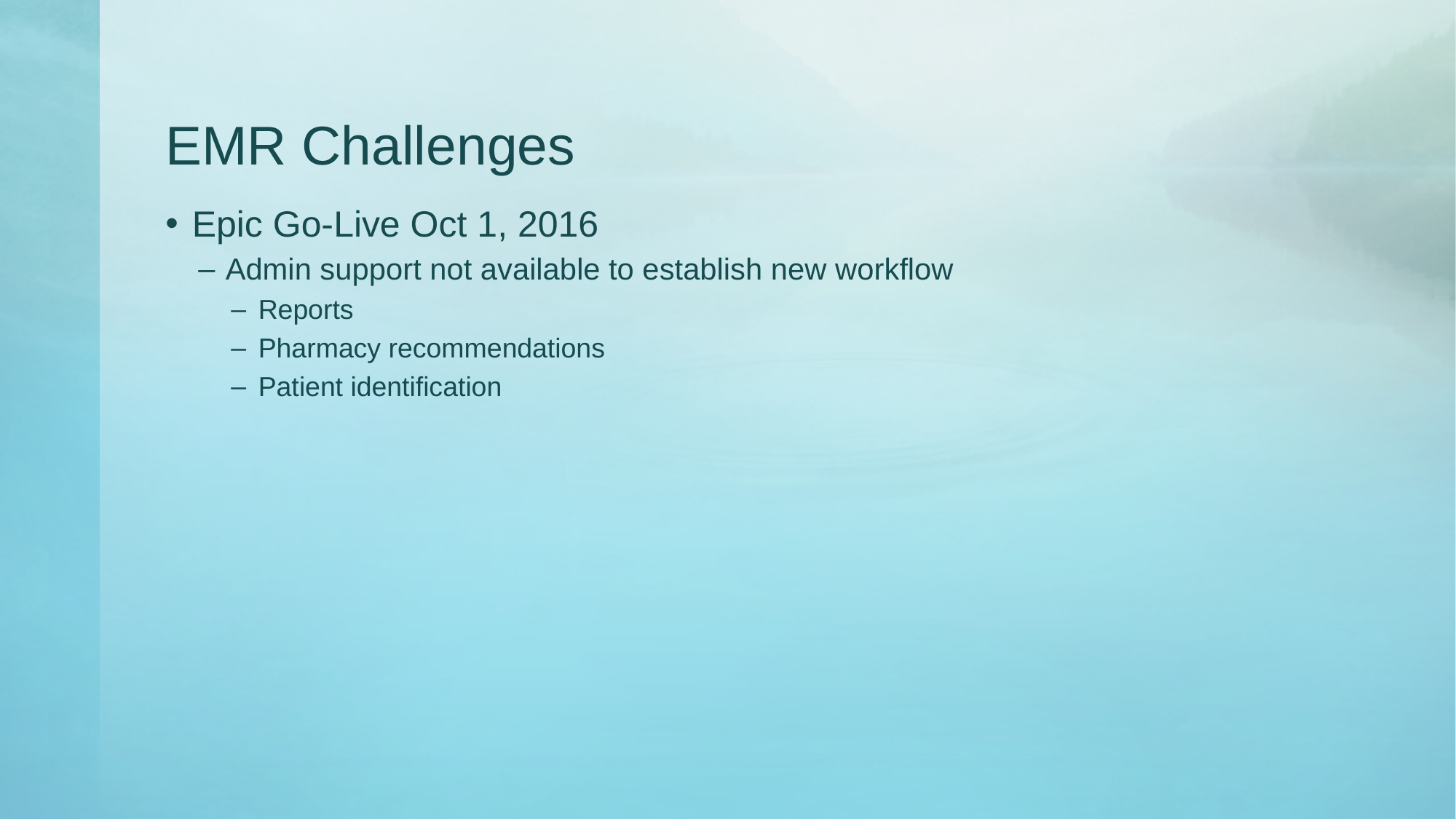

# EMR Challenges
Epic Go-Live Oct 1, 2016
Admin support not available to establish new workflow
Reports
Pharmacy recommendations
Patient identification